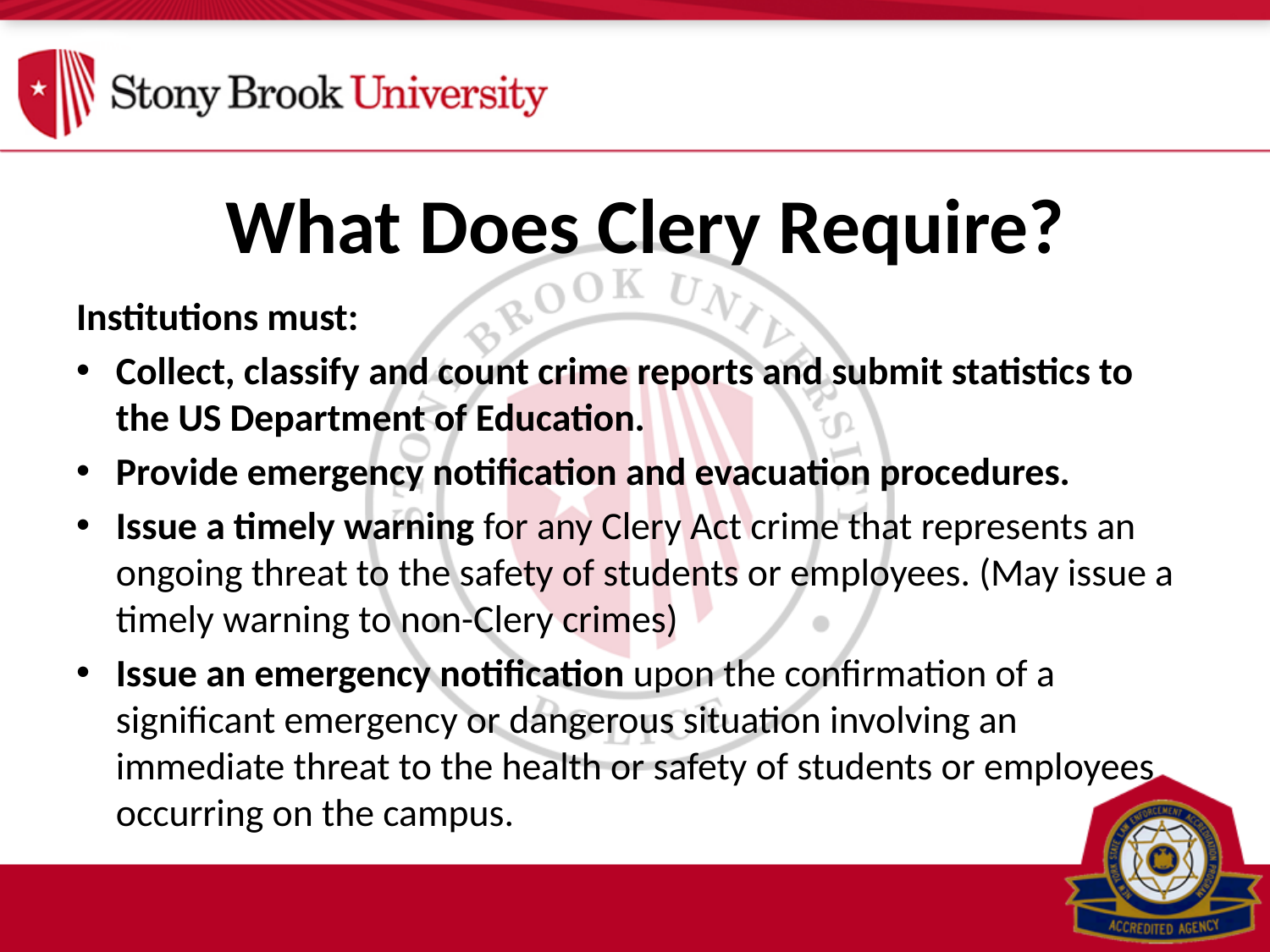

What Does Clery Require?
Institutions must:
Collect, classify and count crime reports and submit statistics to the US Department of Education.
Provide emergency notification and evacuation procedures.
Issue a timely warning for any Clery Act crime that represents an ongoing threat to the safety of students or employees. (May issue a timely warning to non-Clery crimes)
Issue an emergency notification upon the confirmation of a significant emergency or dangerous situation involving an immediate threat to the health or safety of students or employees occurring on the campus.